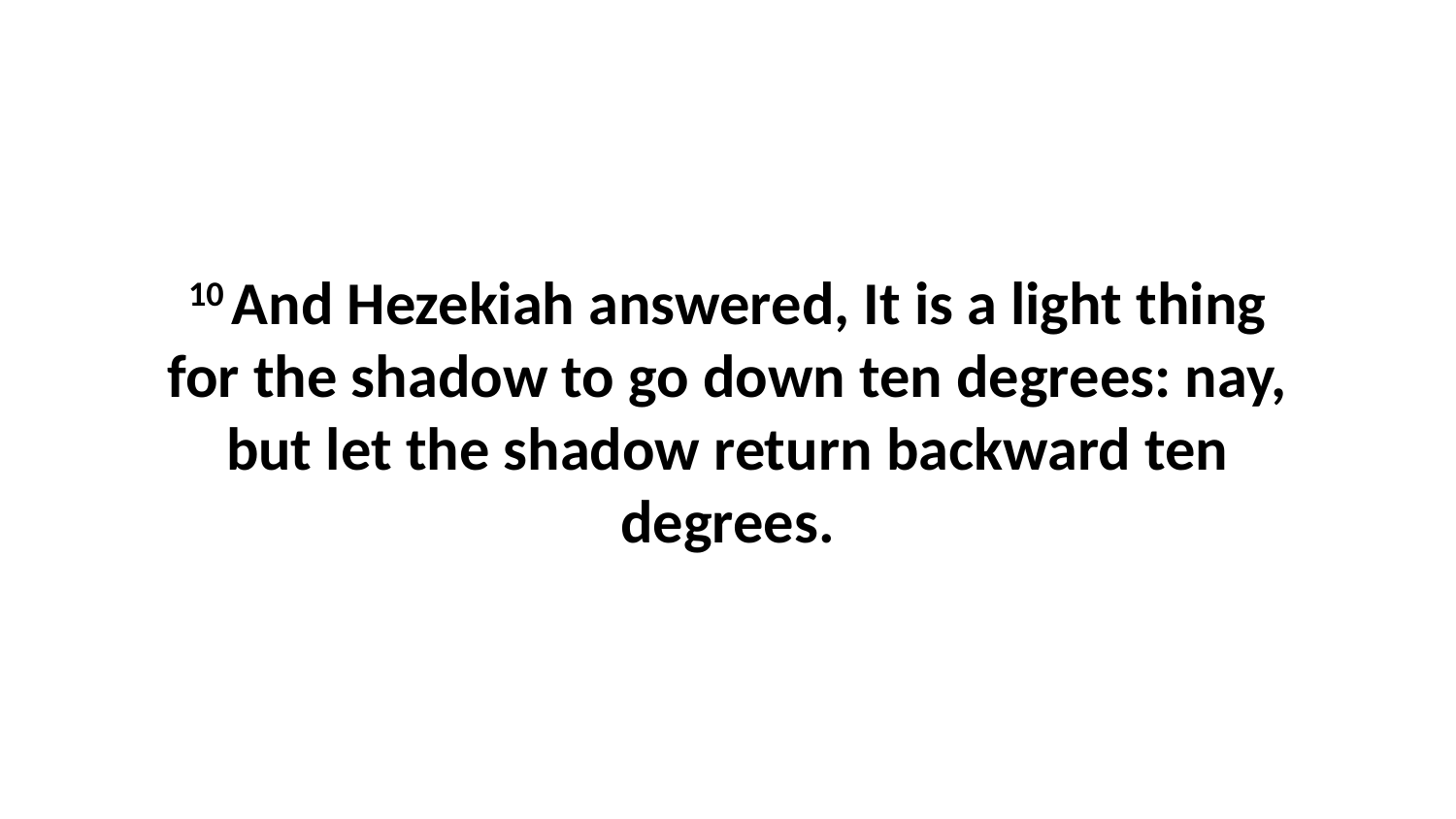

10 And Hezekiah answered, It is a light thing for the shadow to go down ten degrees: nay, but let the shadow return backward ten degrees.